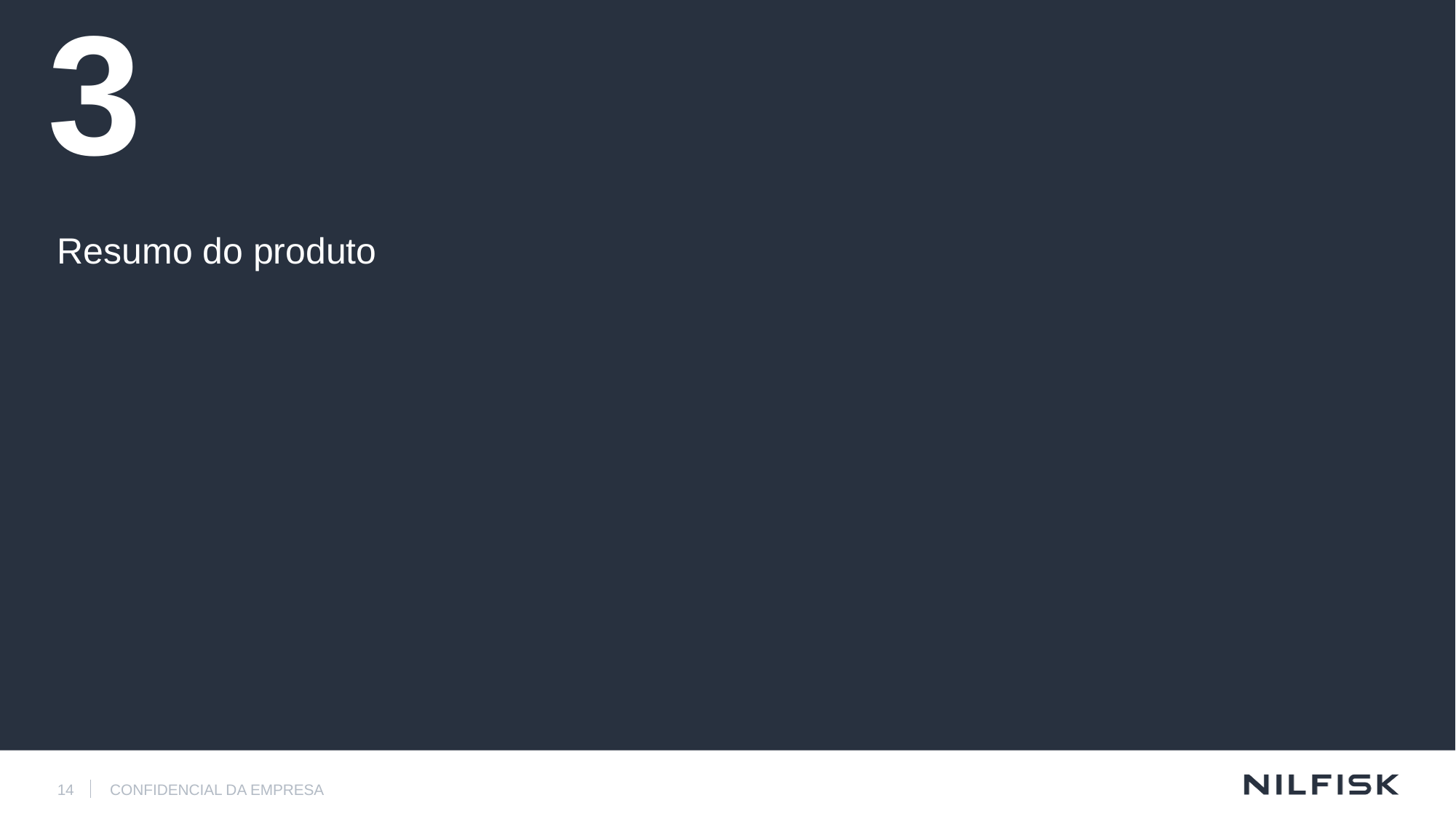

# 3
Resumo do produto
14
CONFIDENCIAL DA EMPRESA